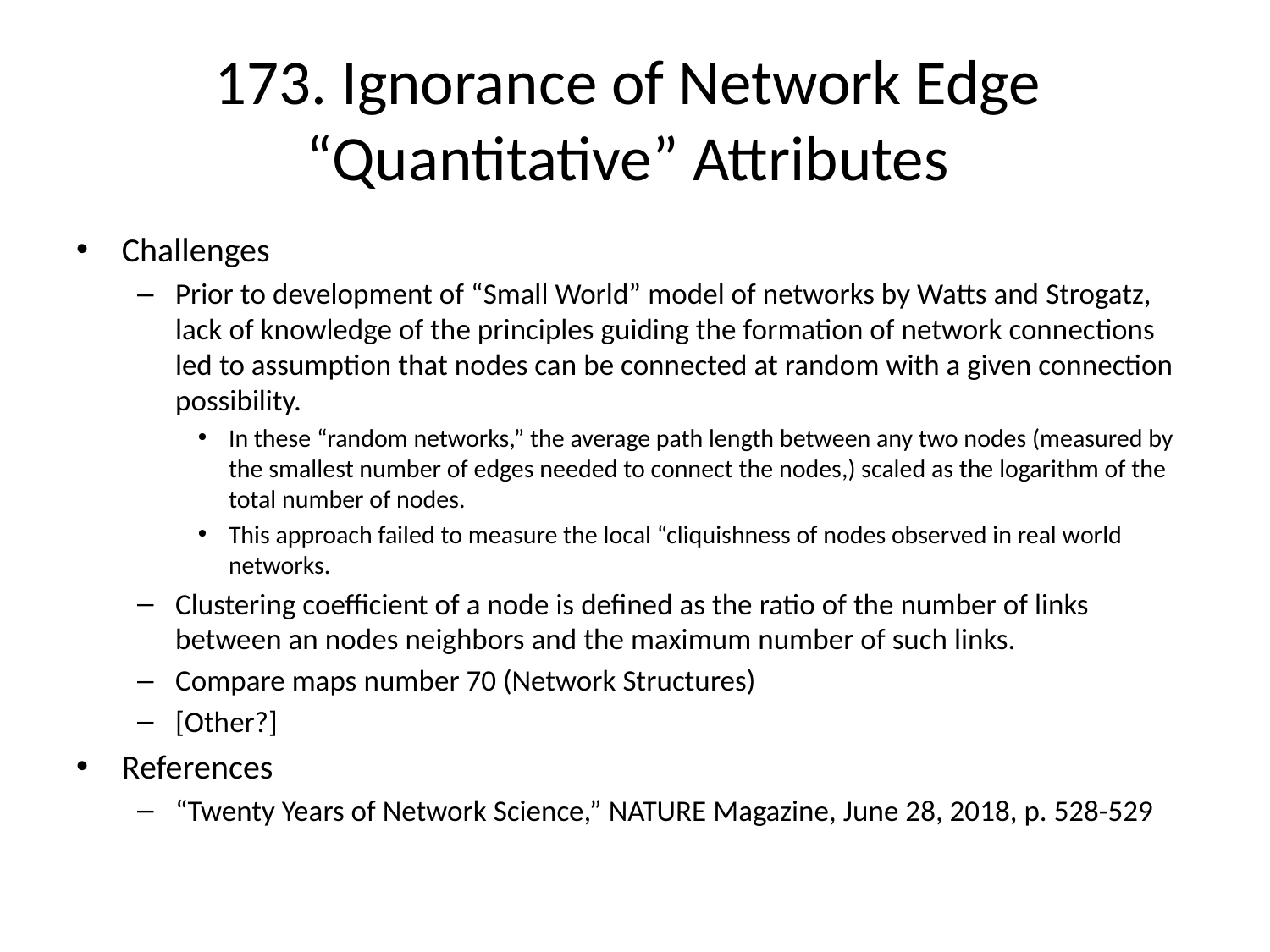

# 173. Ignorance of Network Edge  “Quantitative” Attributes
Challenges
Prior to development of “Small World” model of networks by Watts and Strogatz, lack of knowledge of the principles guiding the formation of network connections led to assumption that nodes can be connected at random with a given connection possibility.
In these “random networks,” the average path length between any two nodes (measured by the smallest number of edges needed to connect the nodes,) scaled as the logarithm of the total number of nodes.
This approach failed to measure the local “cliquishness of nodes observed in real world networks.
Clustering coefficient of a node is defined as the ratio of the number of links between an nodes neighbors and the maximum number of such links.
Compare maps number 70 (Network Structures)
[Other?]
References
“Twenty Years of Network Science,” NATURE Magazine, June 28, 2018, p. 528-529